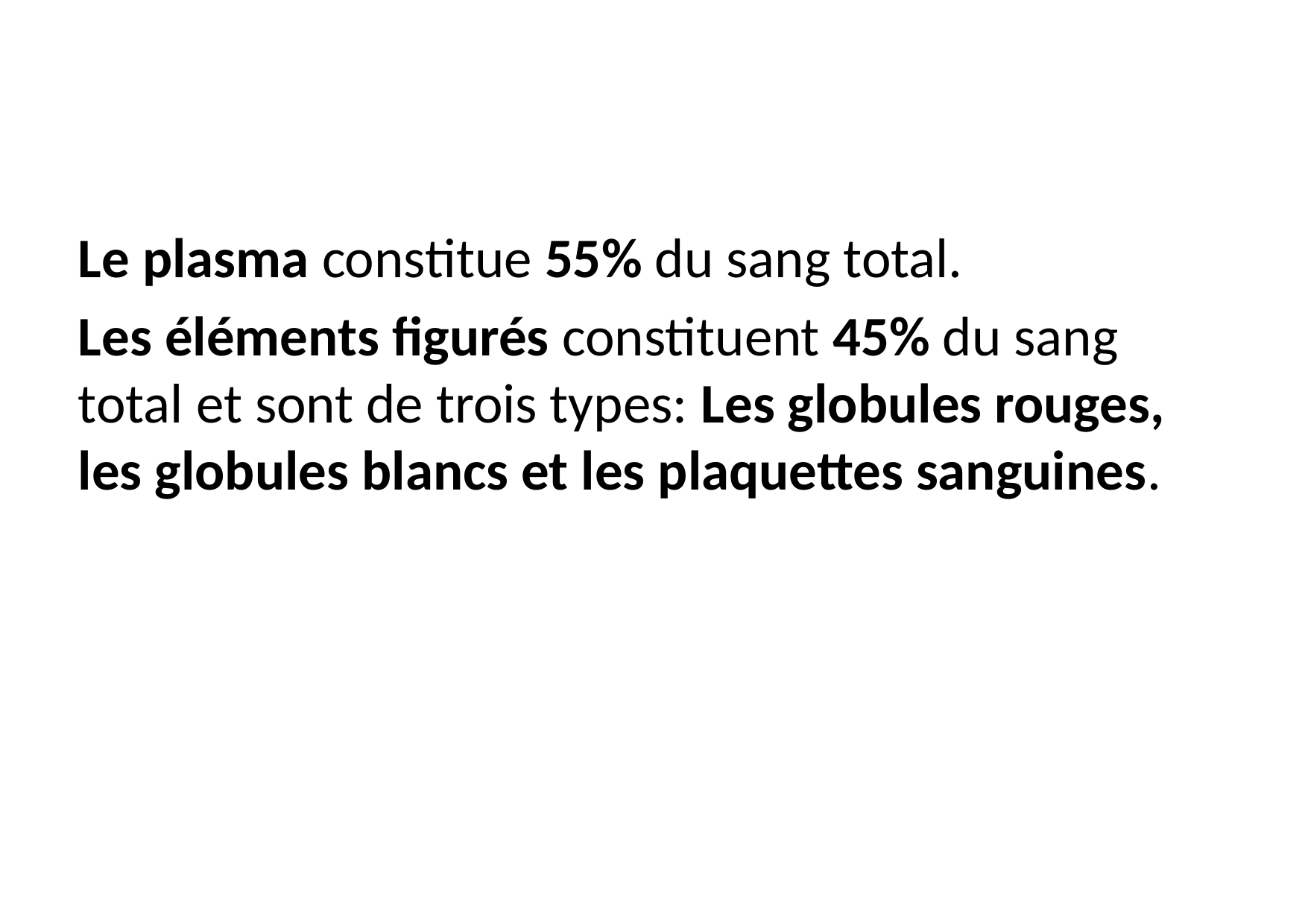

#
Le plasma constitue 55% du sang total.
Les éléments figurés constituent 45% du sang total et sont de trois types: Les globules rouges, les globules blancs et les plaquettes sanguines.